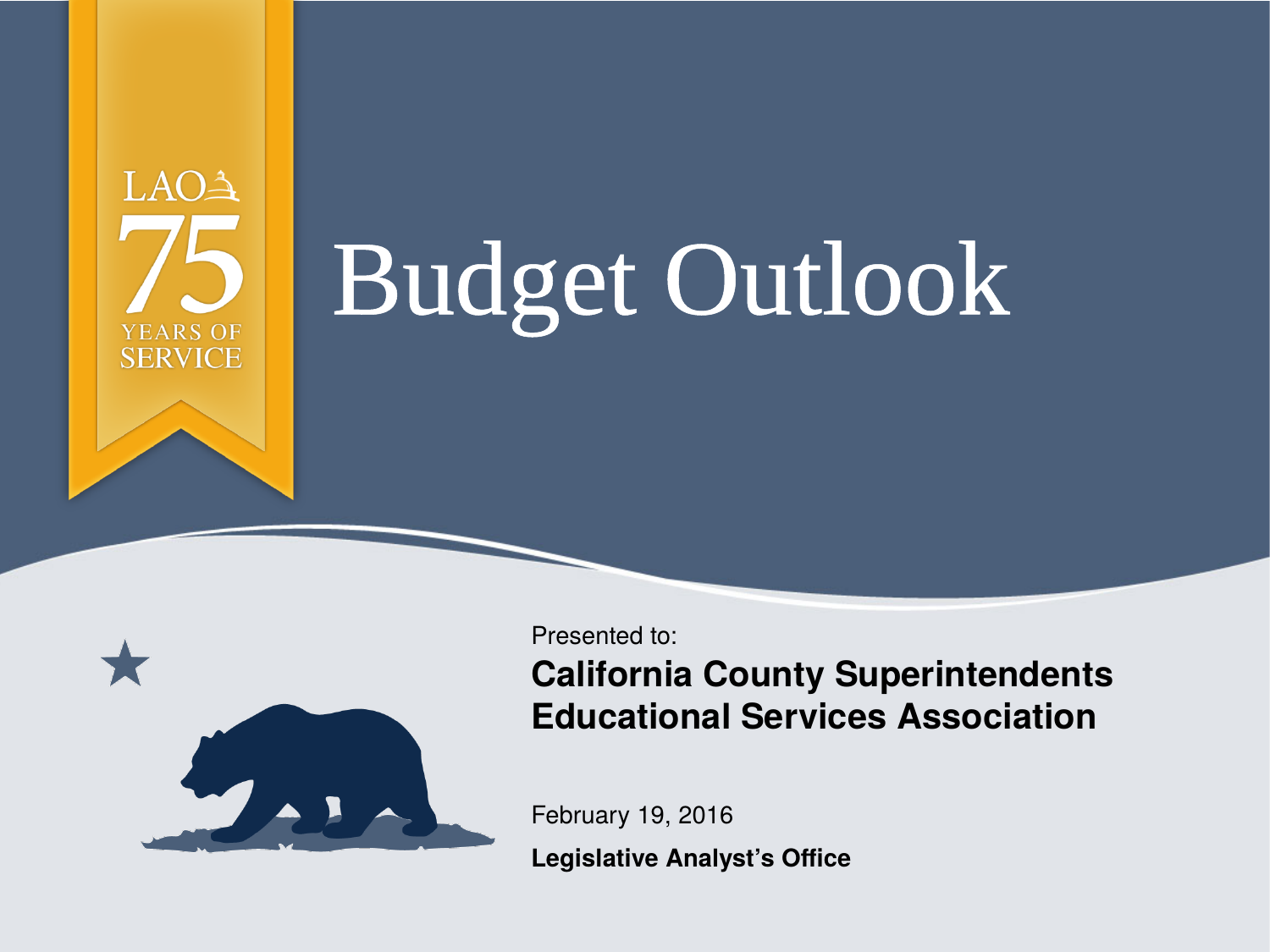

# Budget Outlook
California County Superintendents Educational Services Association

February 19, 2016